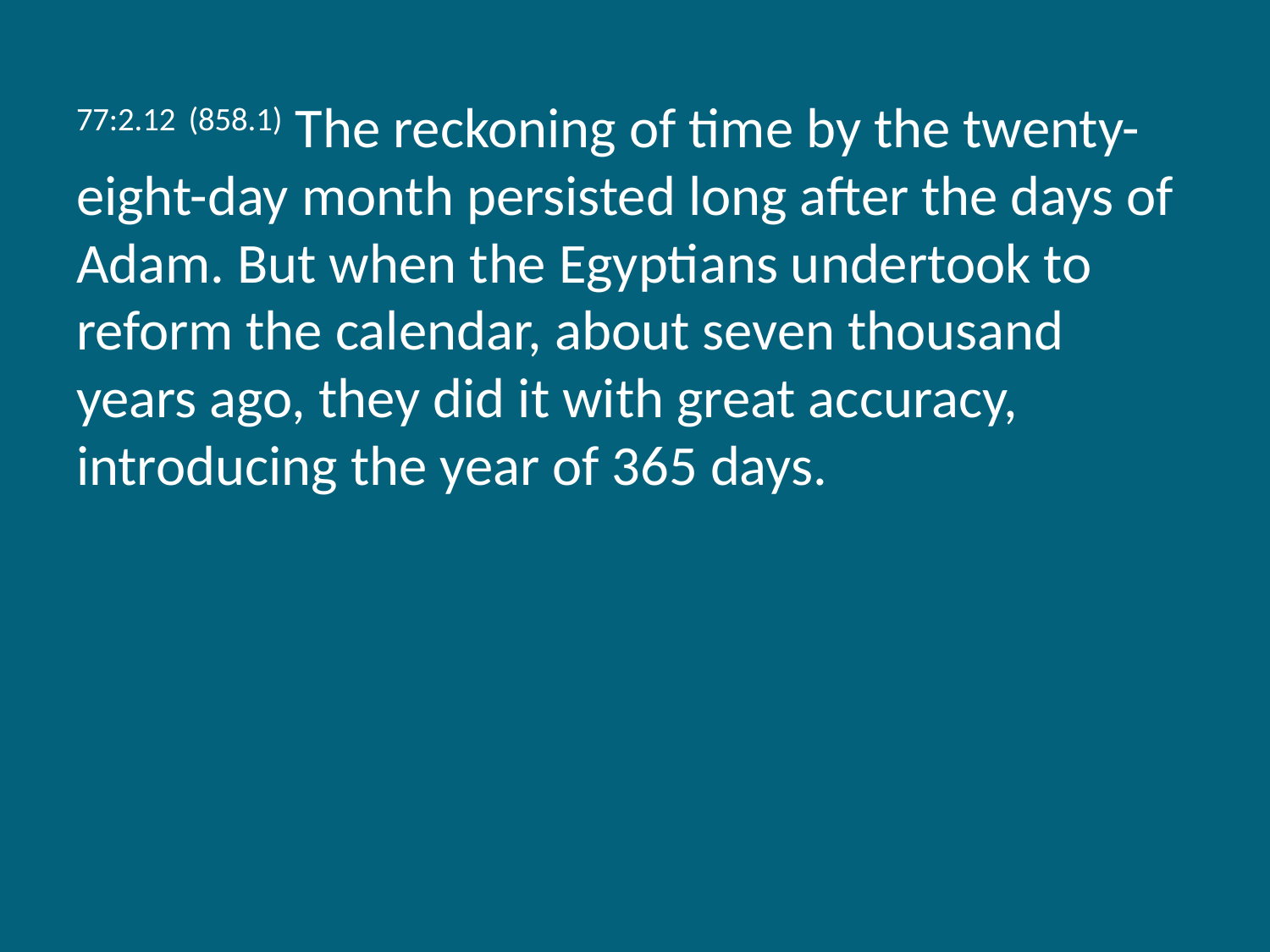

77:2.12 (858.1) The reckoning of time by the twenty-eight-day month persisted long after the days of Adam. But when the Egyptians undertook to reform the calendar, about seven thousand years ago, they did it with great accuracy, introducing the year of 365 days.